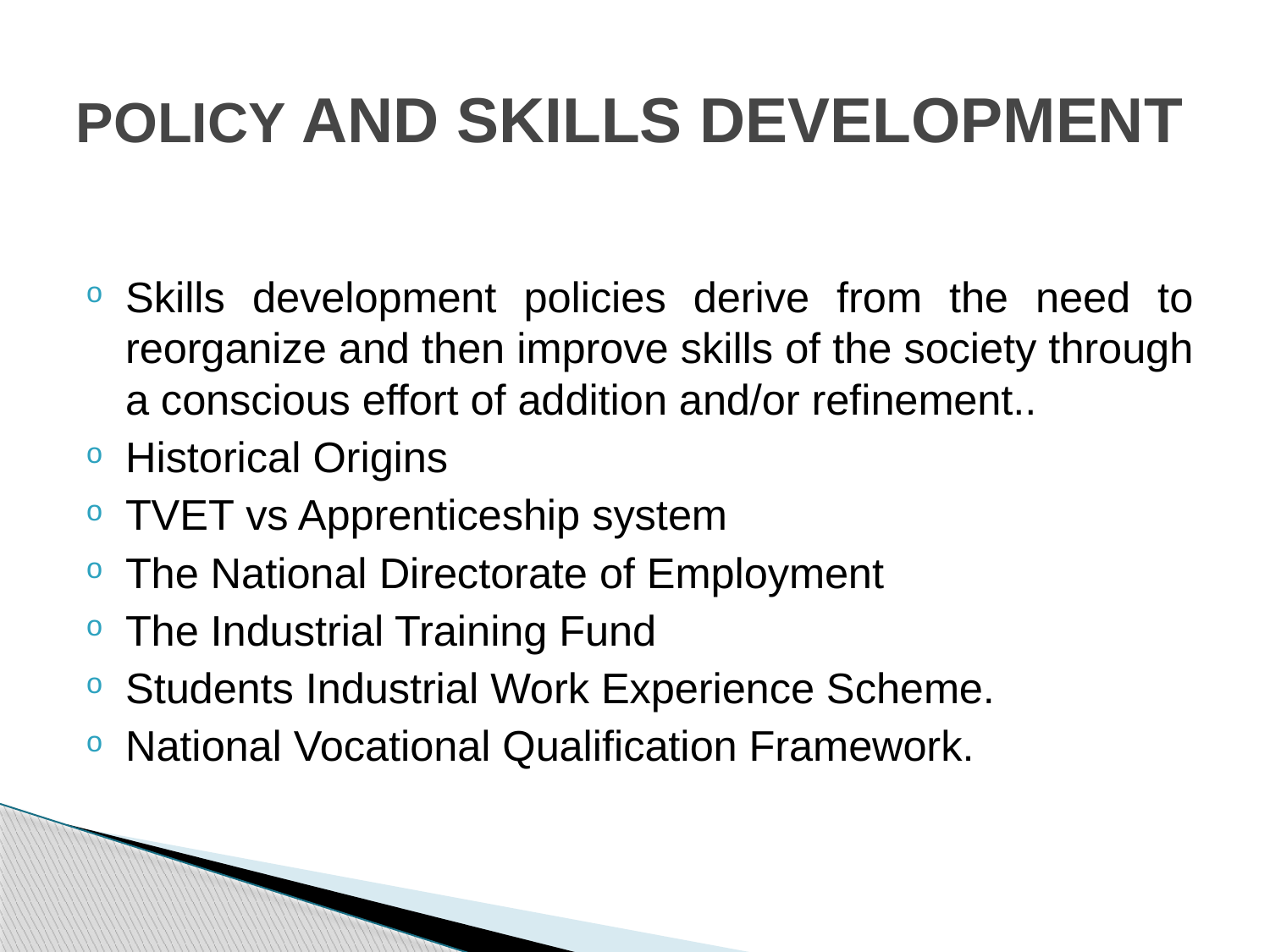

# POLICY AND SKILLS DEVELOPMENT

Skills development policies derive from the need to reorganize and then improve skills of the society through a conscious effort of addition and/or refinement..
Historical Origins
TVET vs Apprenticeship system
The National Directorate of Employment
The Industrial Training Fund
Students Industrial Work Experience Scheme.
National Vocational Qualification Framework.